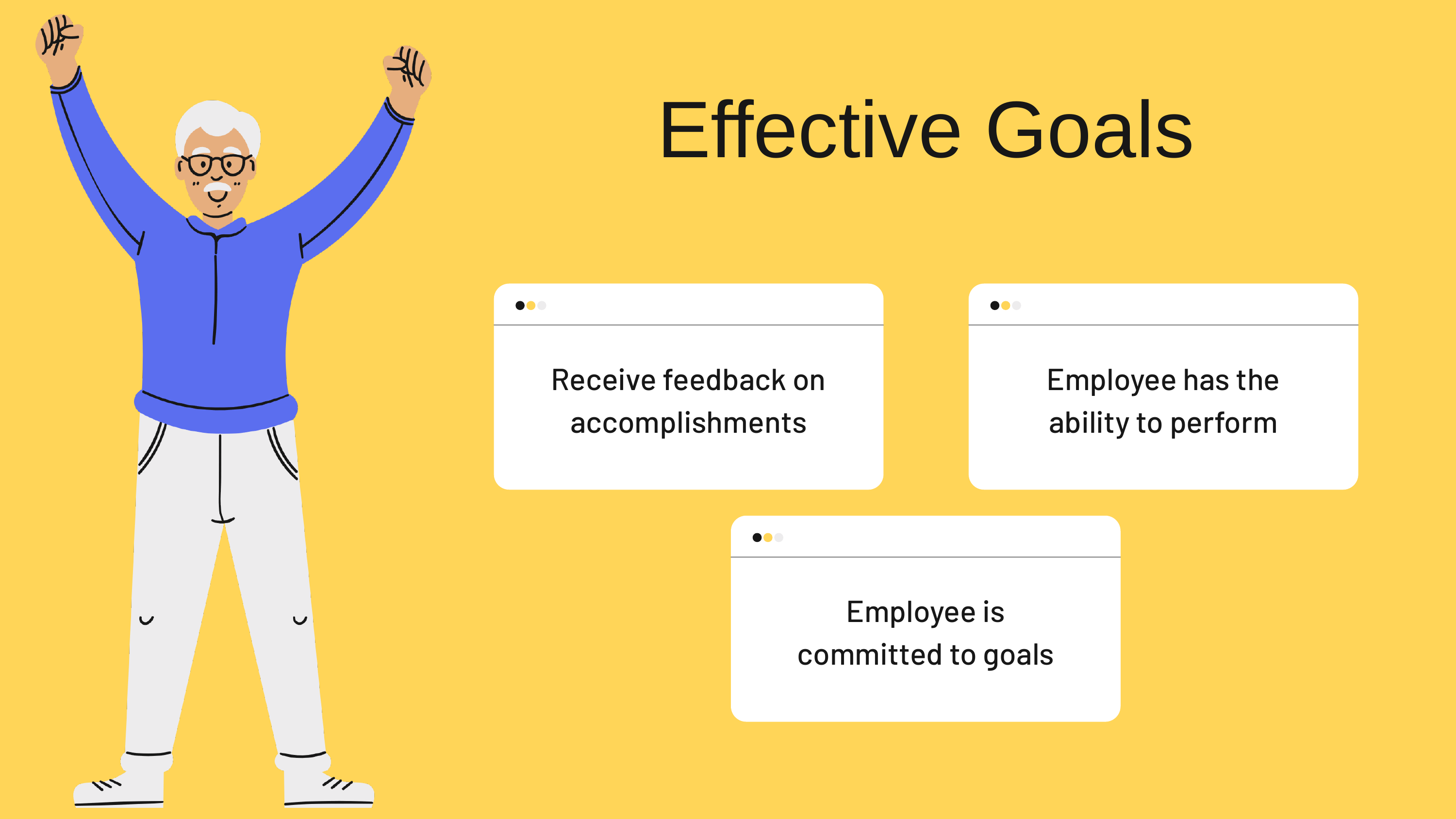

Effective Goals

Receive feedback on accomplishments

Employee has the ability to perform

Employee is committed to goals